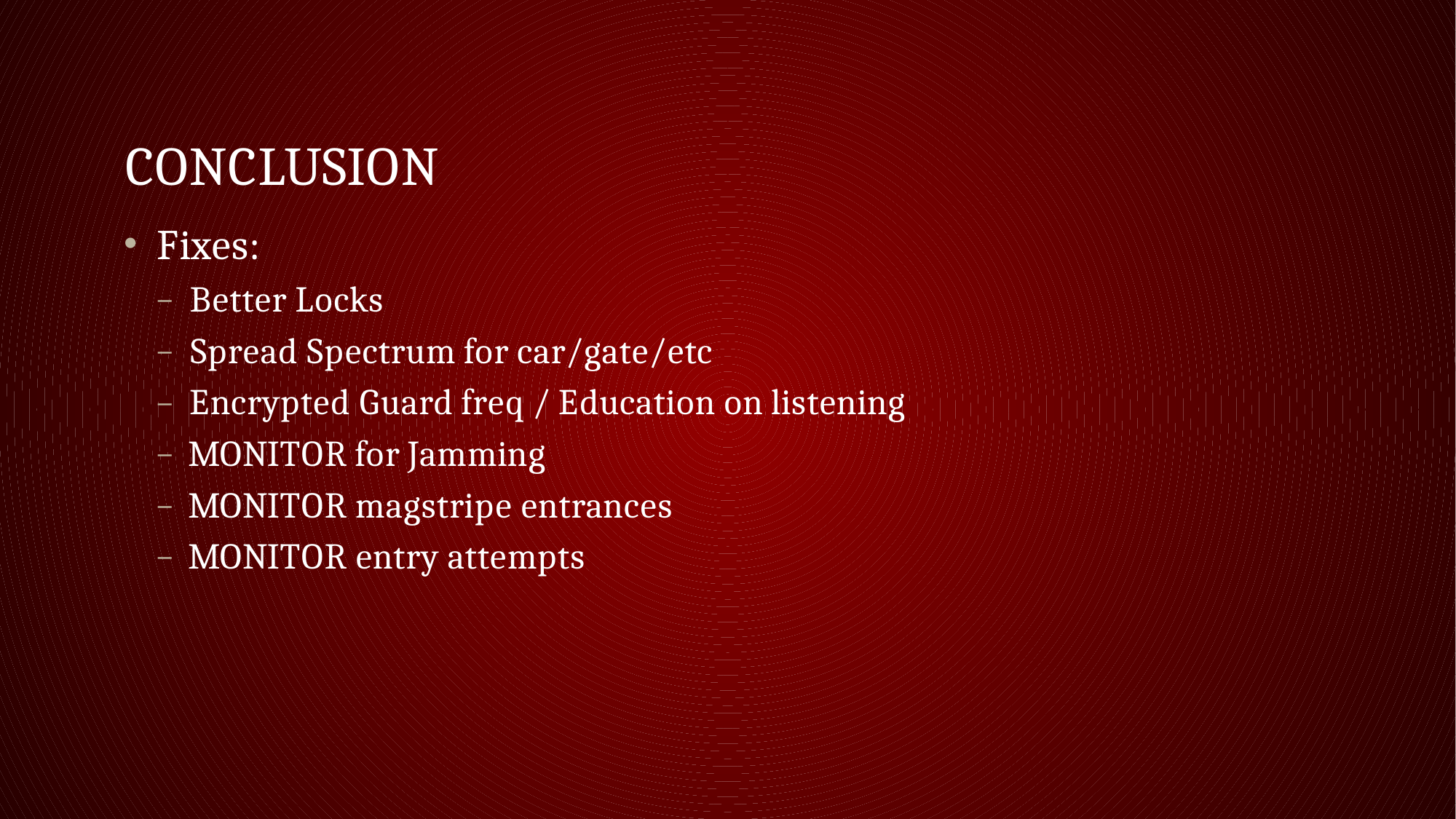

# Conclusion
Fixes:
Better Locks
Spread Spectrum for car/gate/etc
Encrypted Guard freq / Education on listening
MONITOR for Jamming
MONITOR magstripe entrances
MONITOR entry attempts